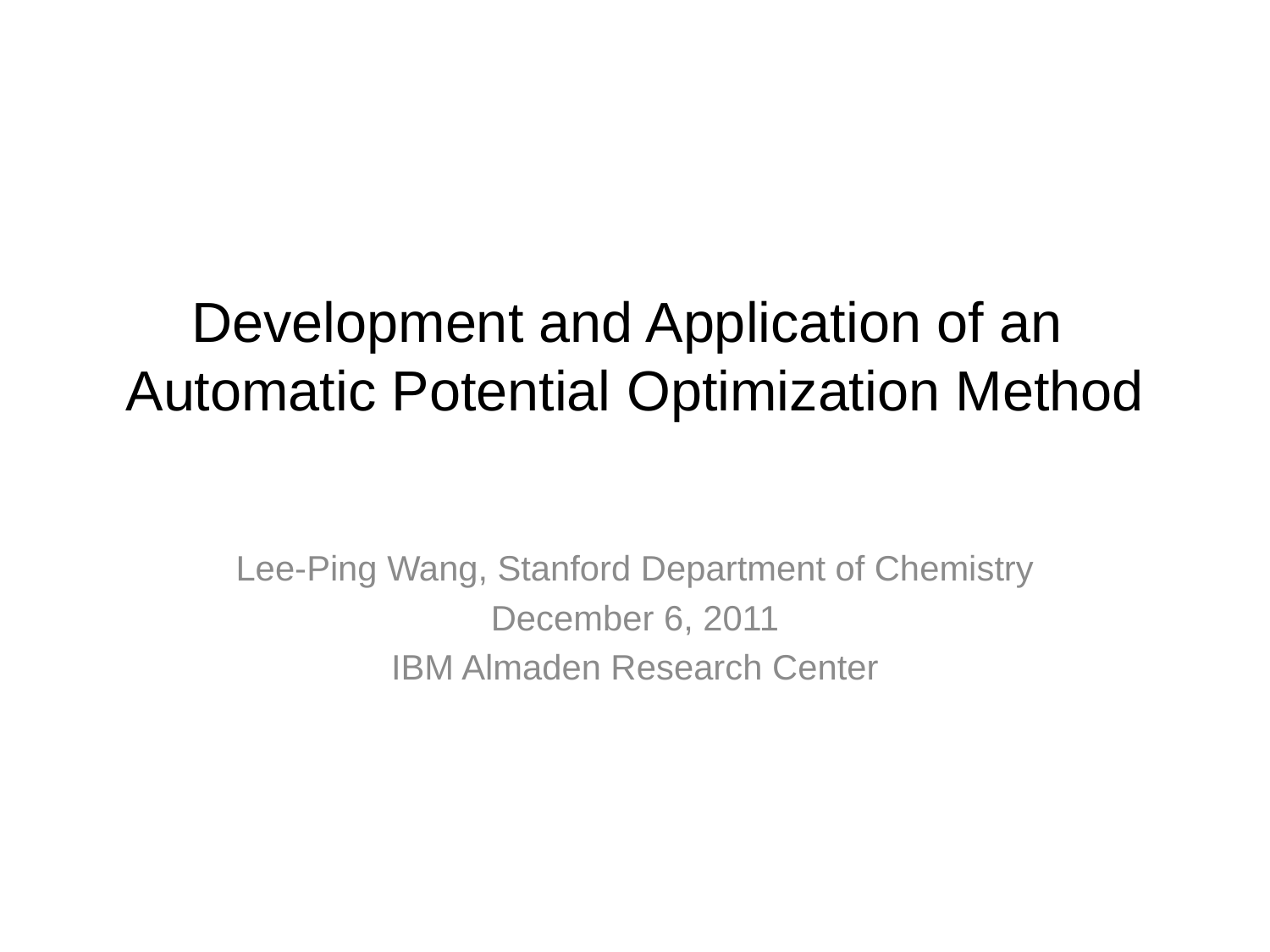

# Development and Application of an Automatic Potential Optimization Method
Lee-Ping Wang, Stanford Department of Chemistry
December 6, 2011
IBM Almaden Research Center